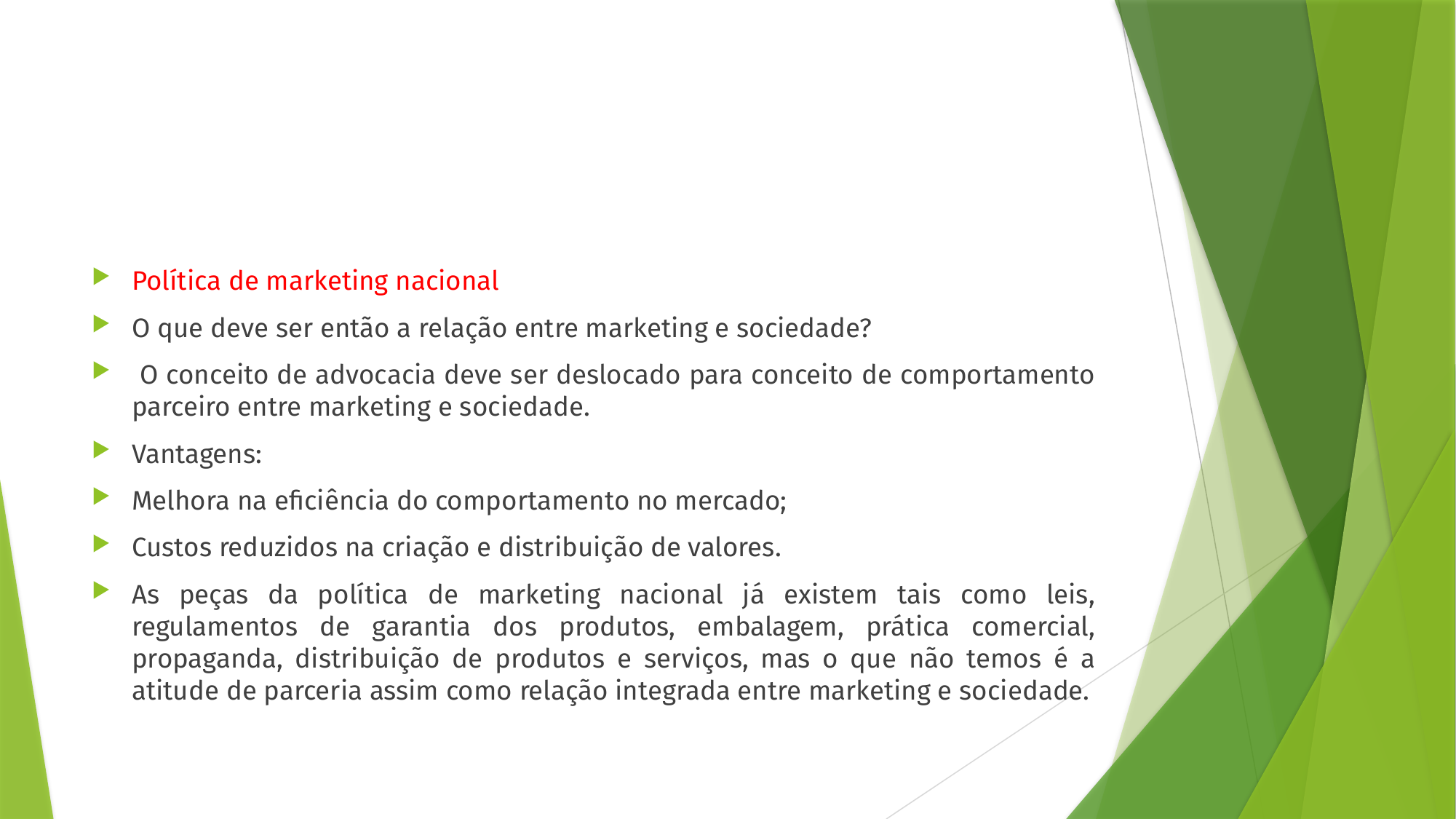

#
Política de marketing nacional
O que deve ser então a relação entre marketing e sociedade?
 O conceito de advocacia deve ser deslocado para conceito de comportamento parceiro entre marketing e sociedade.
Vantagens:
Melhora na eficiência do comportamento no mercado;
Custos reduzidos na criação e distribuição de valores.
As peças da política de marketing nacional já existem tais como leis, regulamentos de garantia dos produtos, embalagem, prática comercial, propaganda, distribuição de produtos e serviços, mas o que não temos é a atitude de parceria assim como relação integrada entre marketing e sociedade.